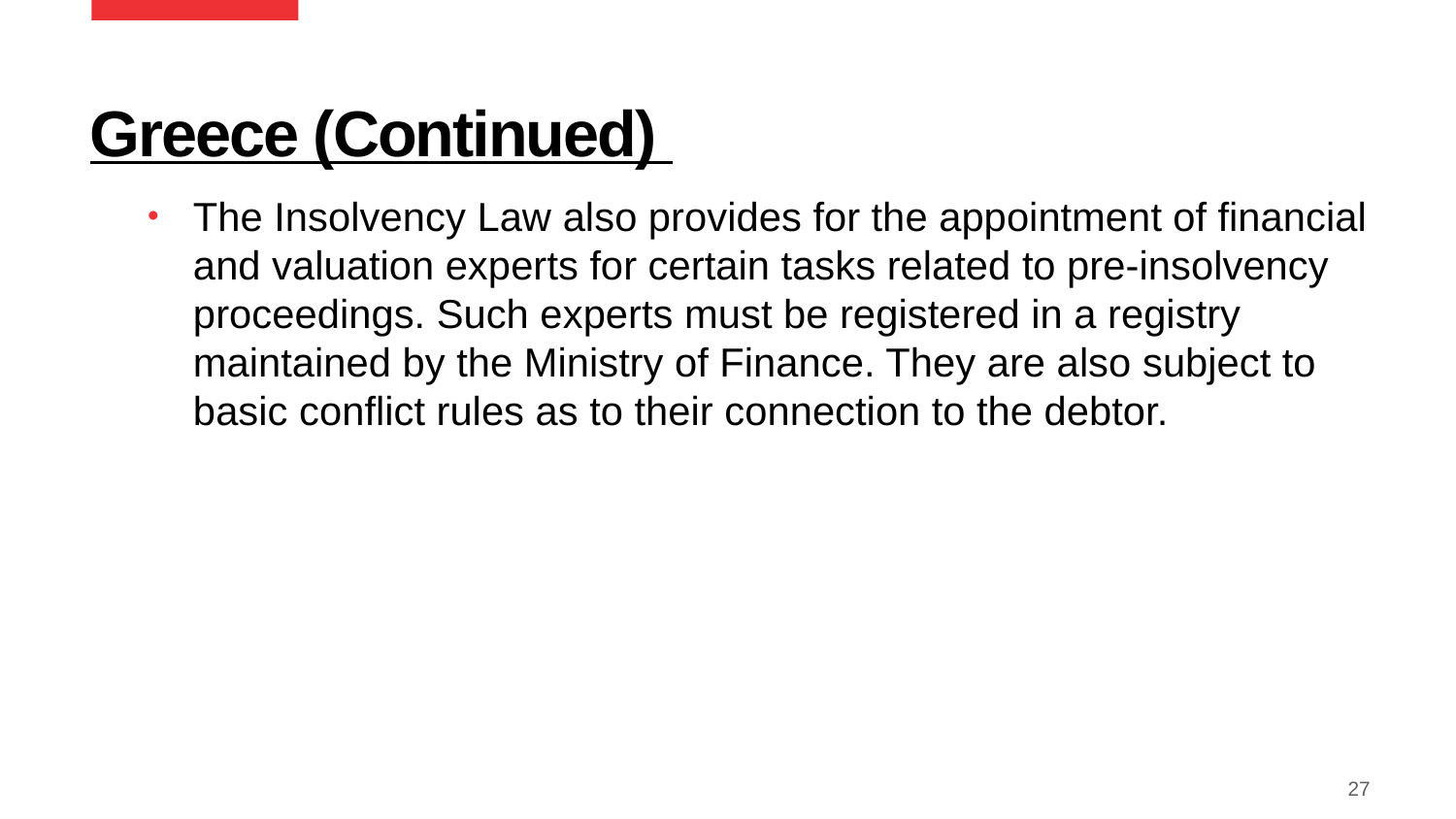

# Greece (Continued)
The Insolvency Law also provides for the appointment of financial and valuation experts for certain tasks related to pre-insolvency proceedings. Such experts must be registered in a registry maintained by the Ministry of Finance. They are also subject to basic conflict rules as to their connection to the debtor.
27